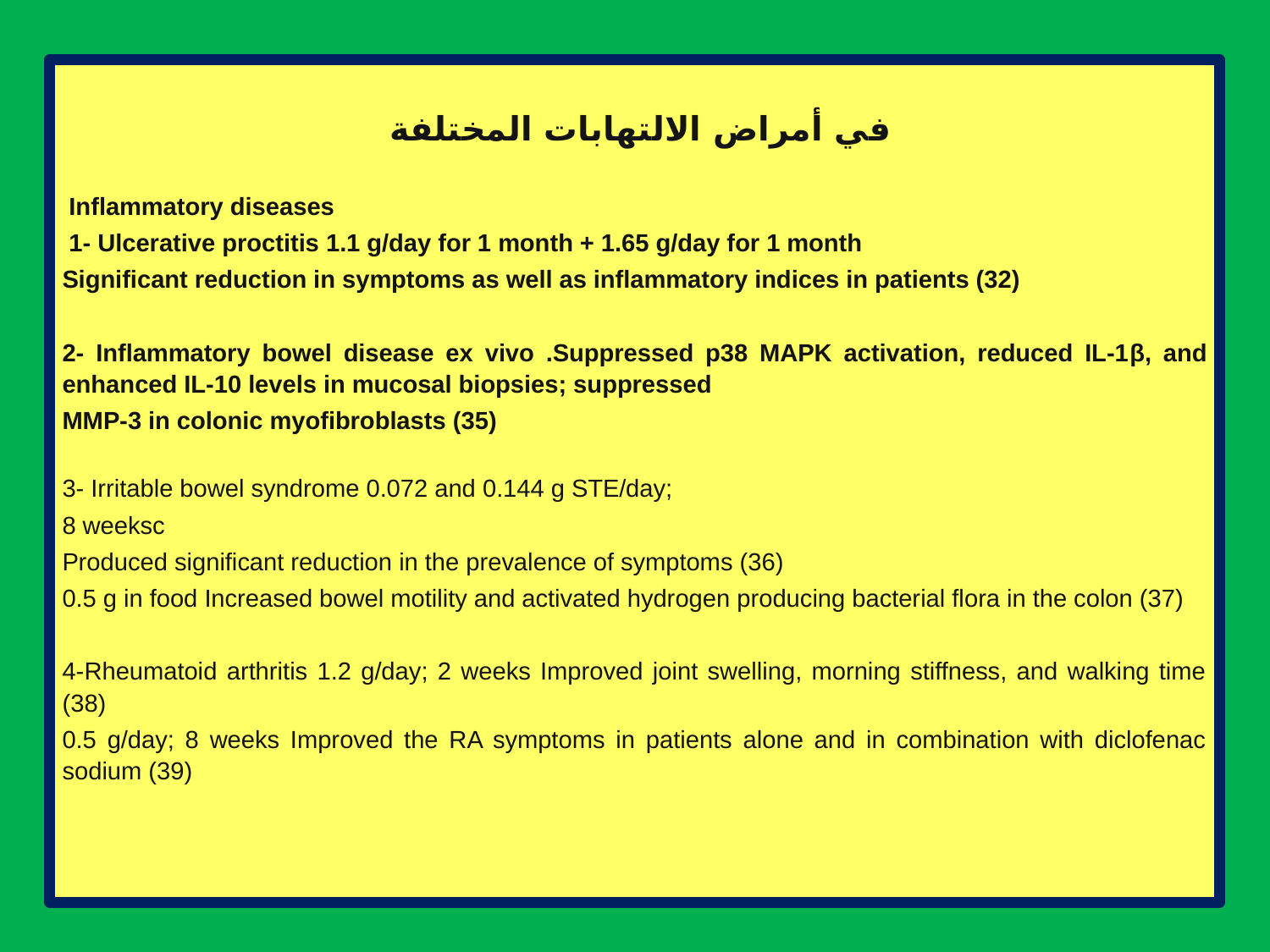

#

في أمراض الالتهابات المختلفة

 Inflammatory diseases
 1- Ulcerative proctitis 1.1 g/day for 1 month + 1.65 g/day for 1 month
Significant reduction in symptoms as well as inflammatory indices in patients (32)

2- Inflammatory bowel disease ex vivo .Suppressed p38 MAPK activation, reduced IL-1β, and enhanced IL-10 levels in mucosal biopsies; suppressed
MMP-3 in colonic myofibroblasts (35)

3- Irritable bowel syndrome 0.072 and 0.144 g STE/day;
8 weeksc
Produced significant reduction in the prevalence of symptoms (36)
0.5 g in food Increased bowel motility and activated hydrogen producing bacterial flora in the colon (37)

4-Rheumatoid arthritis 1.2 g/day; 2 weeks Improved joint swelling, morning stiffness, and walking time (38)
0.5 g/day; 8 weeks Improved the RA symptoms in patients alone and in combination with diclofenac sodium (39)